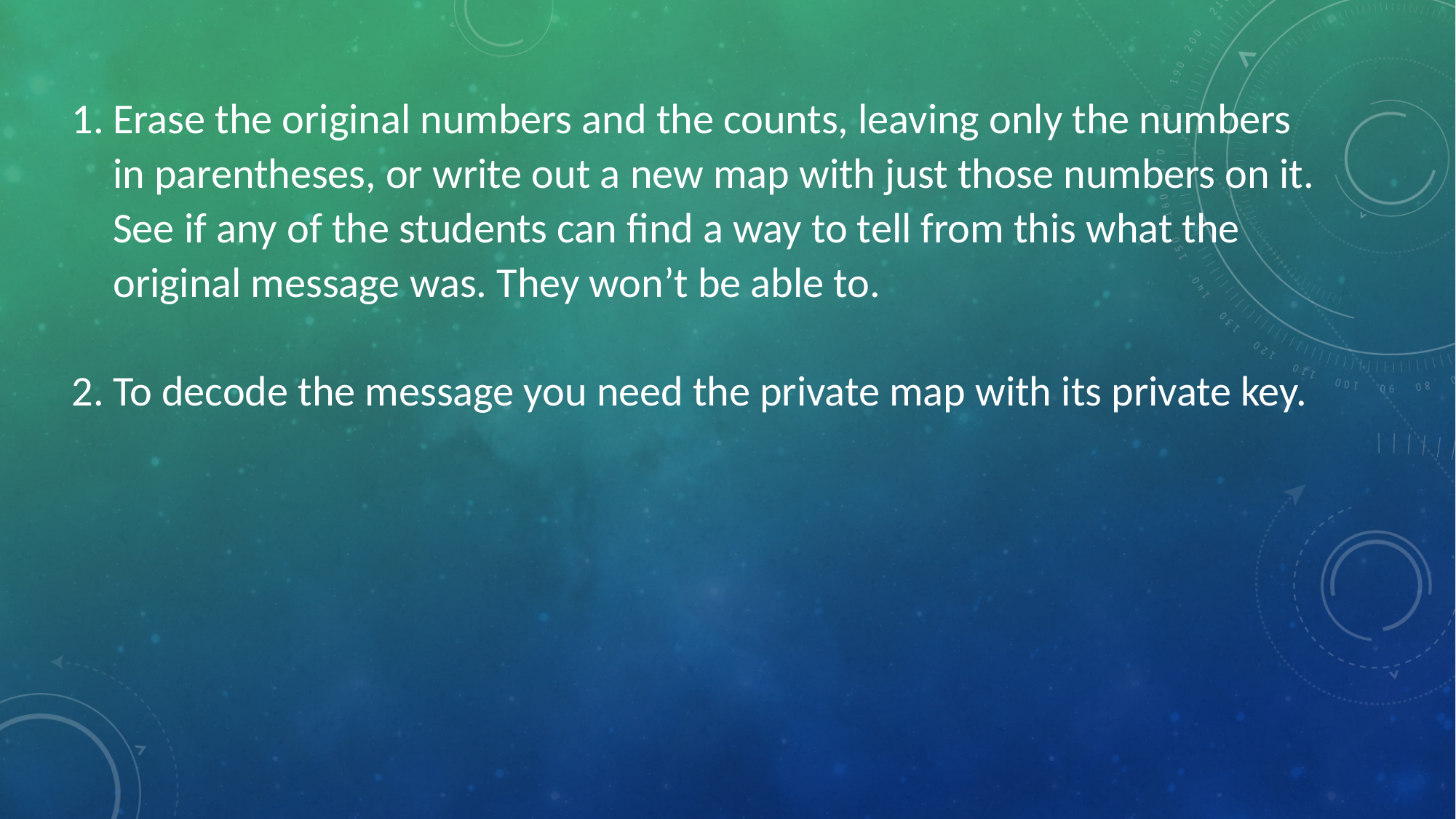

Erase the original numbers and the counts, leaving only the numbers in parentheses, or write out a new map with just those numbers on it.  See if any of the students can find a way to tell from this what the original message was. They won’t be able to.

To decode the message you need the private map with its private key.